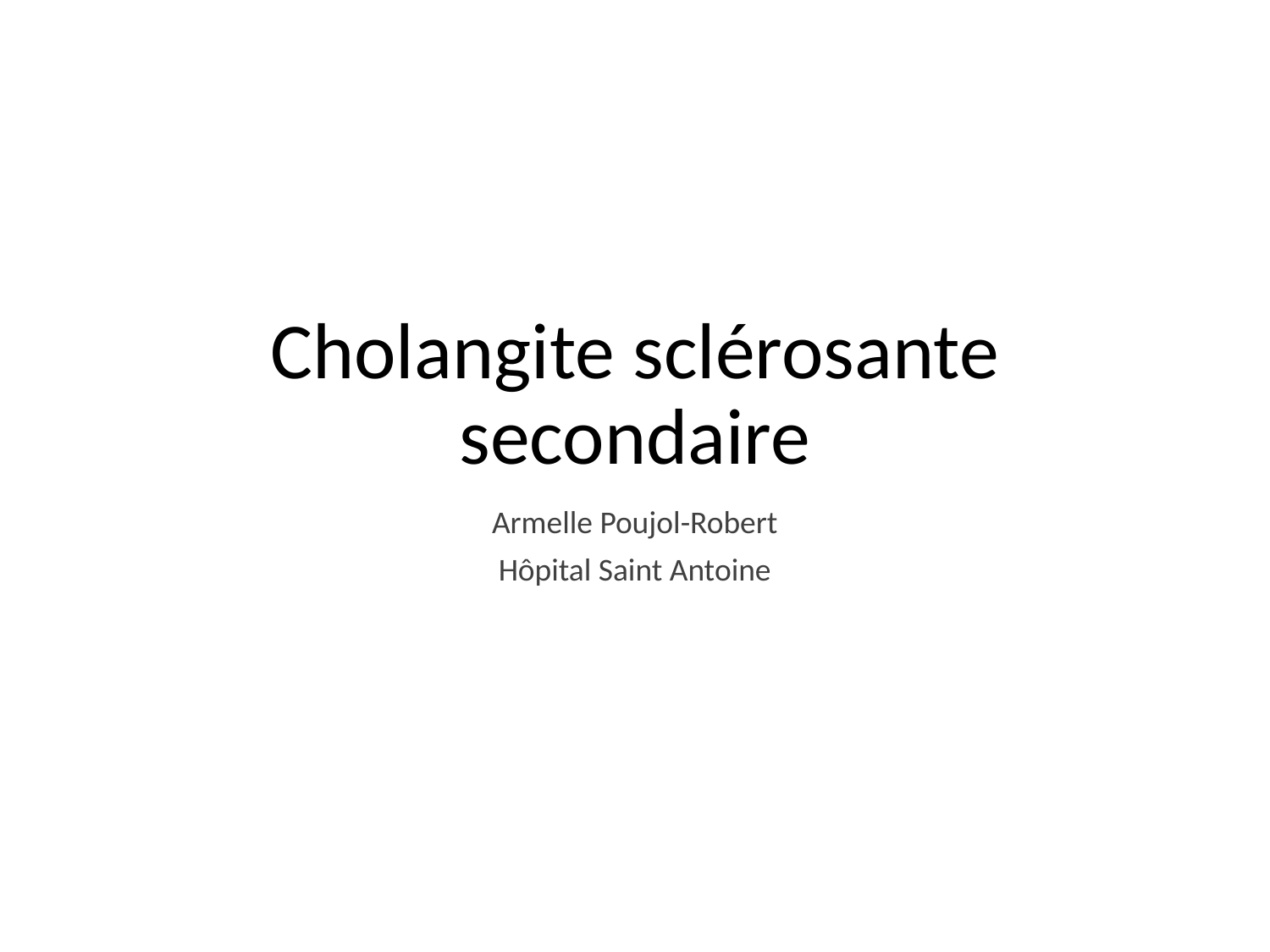

# Cholangite sclérosante secondaire
Armelle Poujol-Robert
Hôpital Saint Antoine